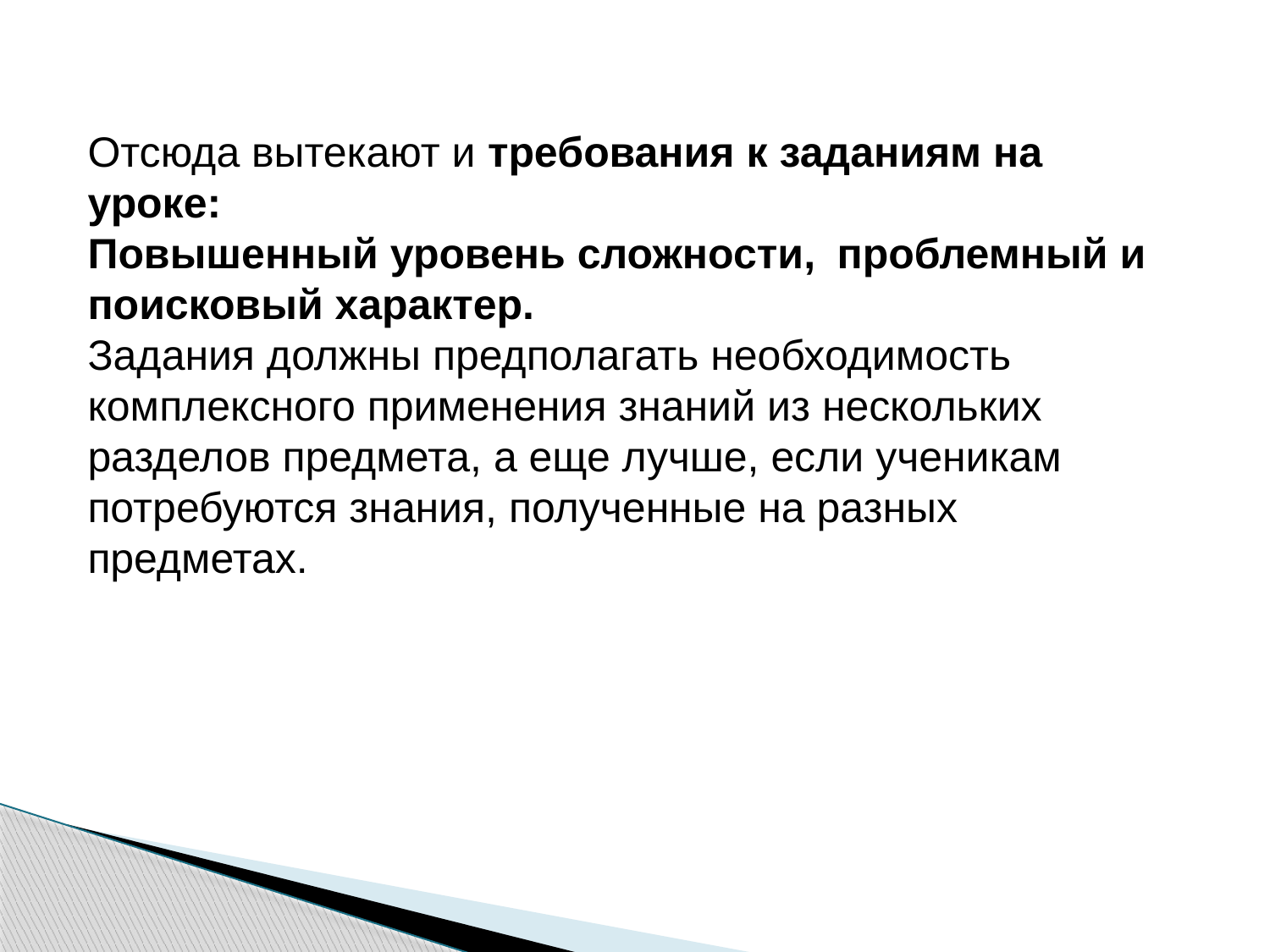

Отсюда вытекают и требования к заданиям на уроке:
Повышенный уровень сложности,  проблемный и поисковый характер.
Задания должны предполагать необходимость комплексного применения знаний из нескольких  разделов предмета, а еще лучше, если ученикам потребуются знания, полученные на разных предметах.